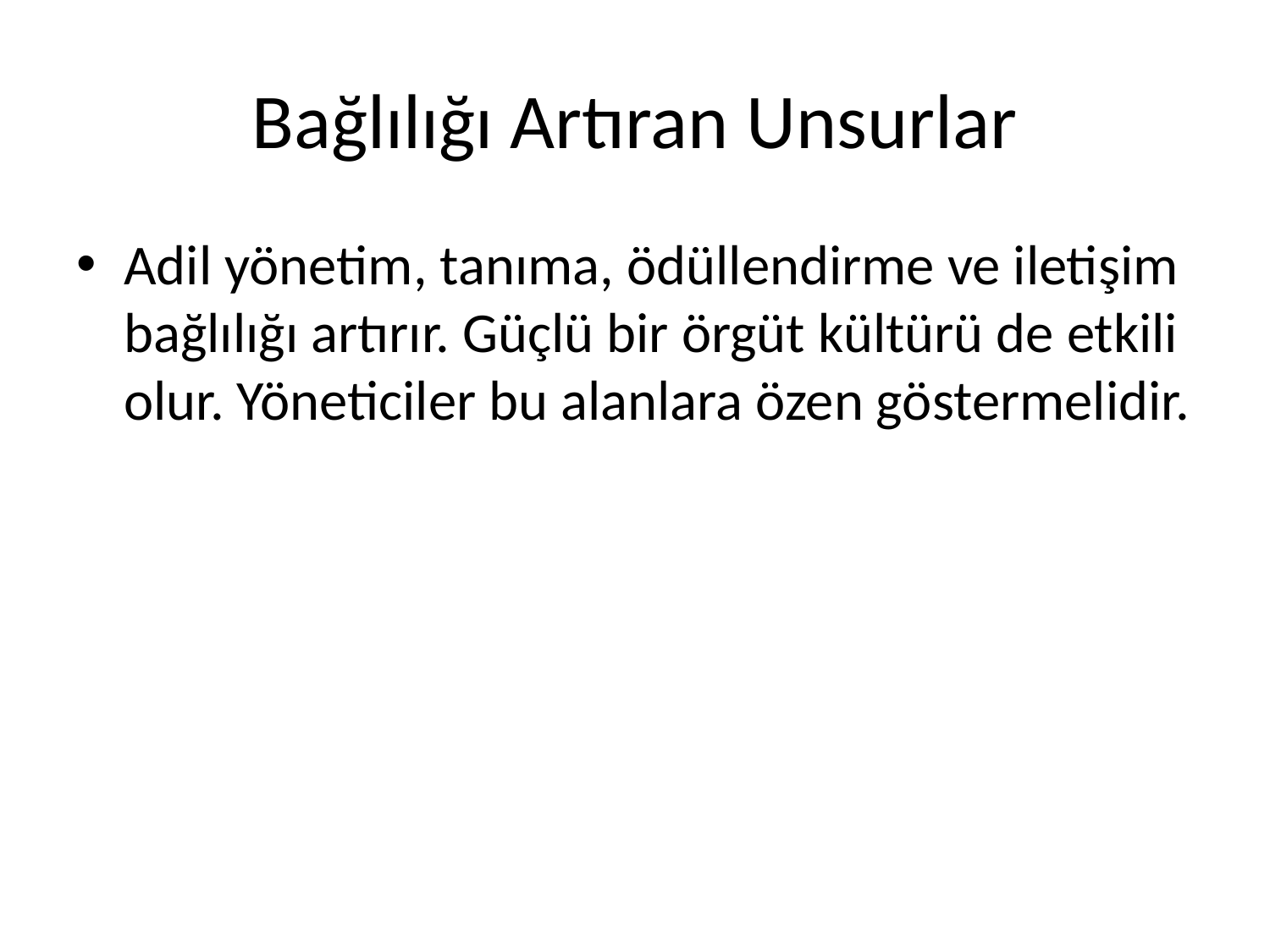

# Bağlılığı Artıran Unsurlar
Adil yönetim, tanıma, ödüllendirme ve iletişim bağlılığı artırır. Güçlü bir örgüt kültürü de etkili olur. Yöneticiler bu alanlara özen göstermelidir.